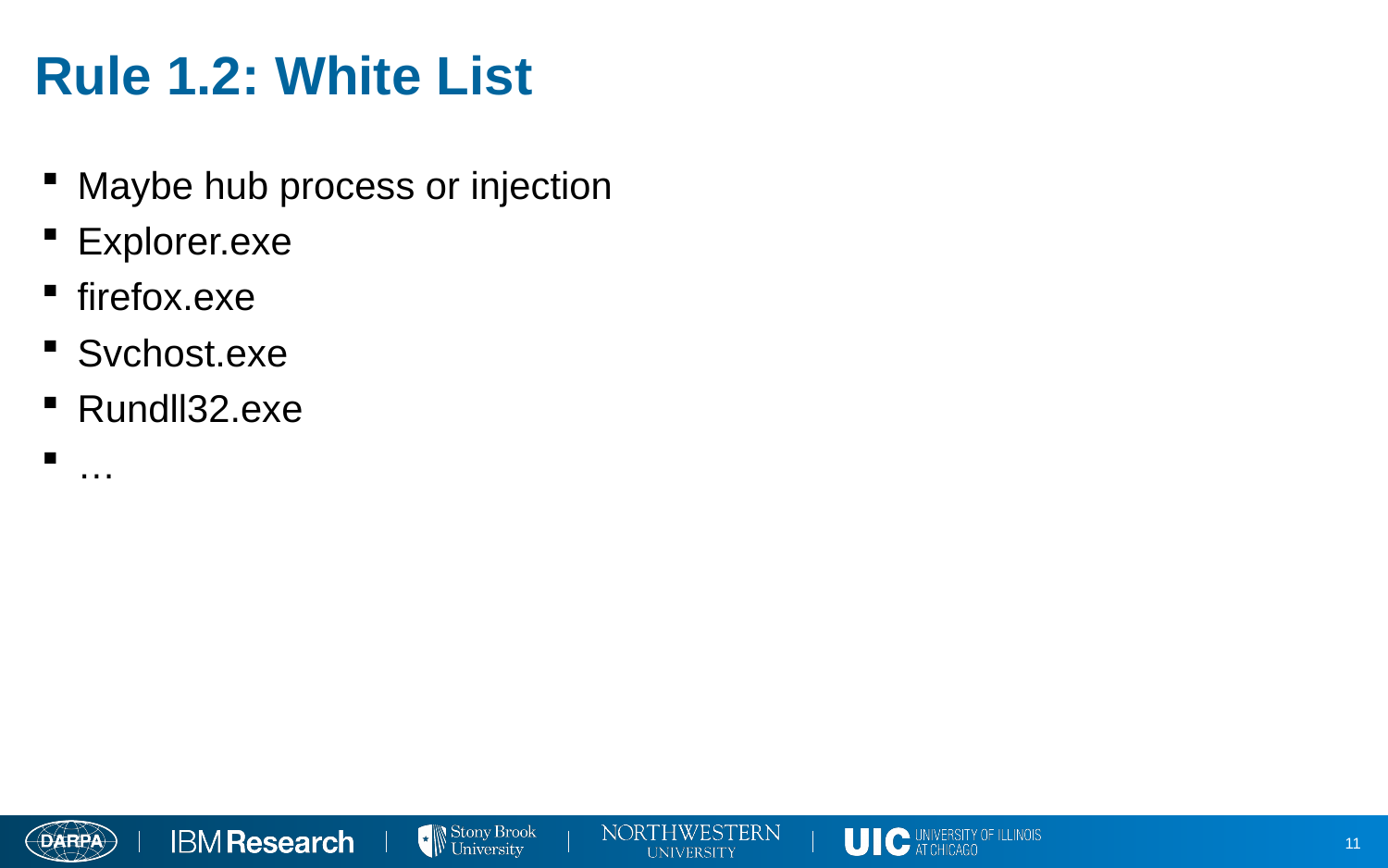

# Rule 1.2: White List
Maybe hub process or injection
Explorer.exe
firefox.exe
Svchost.exe
Rundll32.exe
…